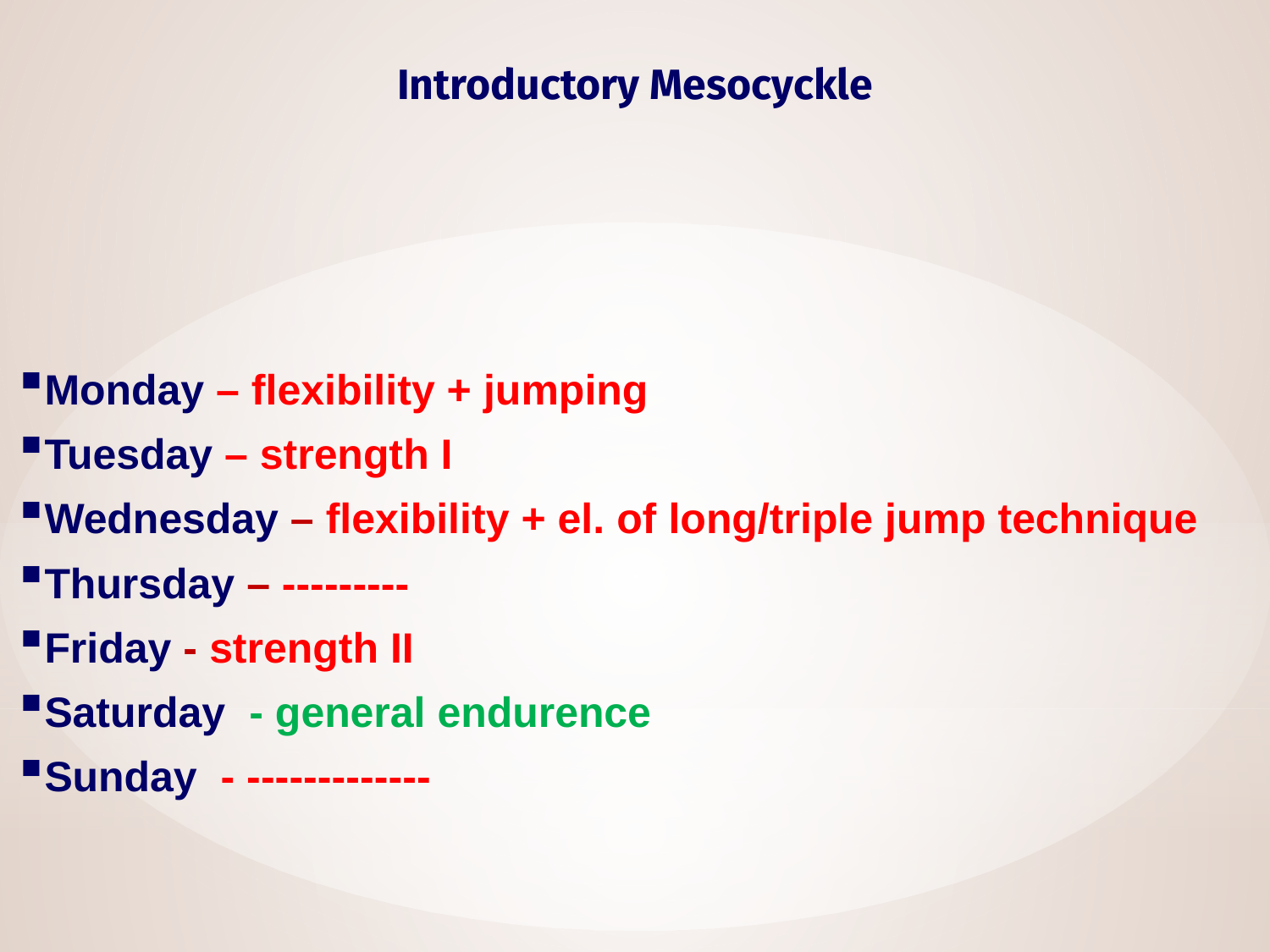

# Introductory Mesocyckle
Monday – flexibility + jumping
Tuesday – strength I
Wednesday – flexibility + el. of long/triple jump technique
Thursday – ---------
Friday - strength II
Saturday  - general endurence
Sunday  - -------------